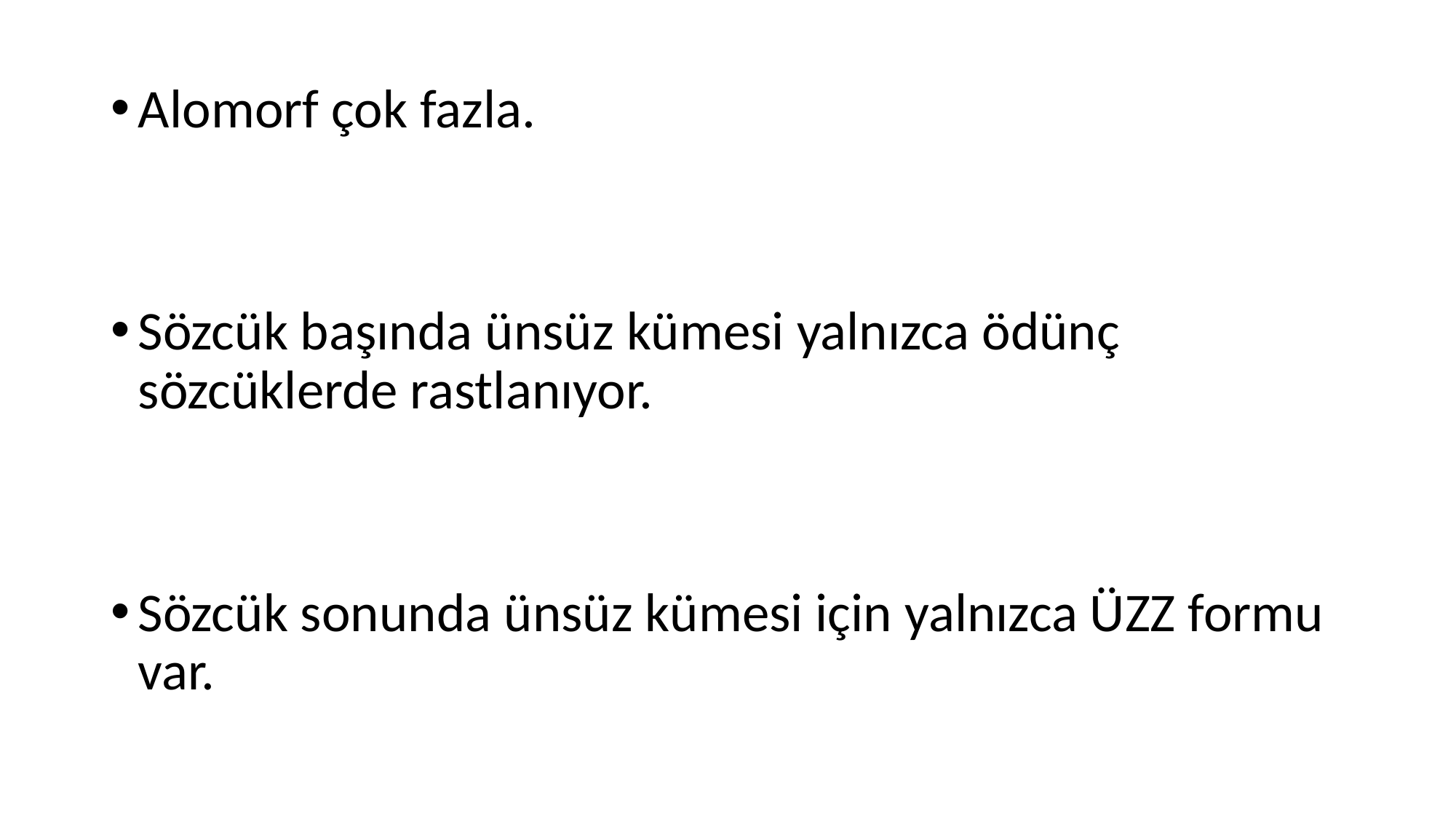

#
Alomorf çok fazla.

Sözcük başında ünsüz kümesi yalnızca ödünç sözcüklerde rastlanıyor.

Sözcük sonunda ünsüz kümesi için yalnızca ÜZZ formu var.